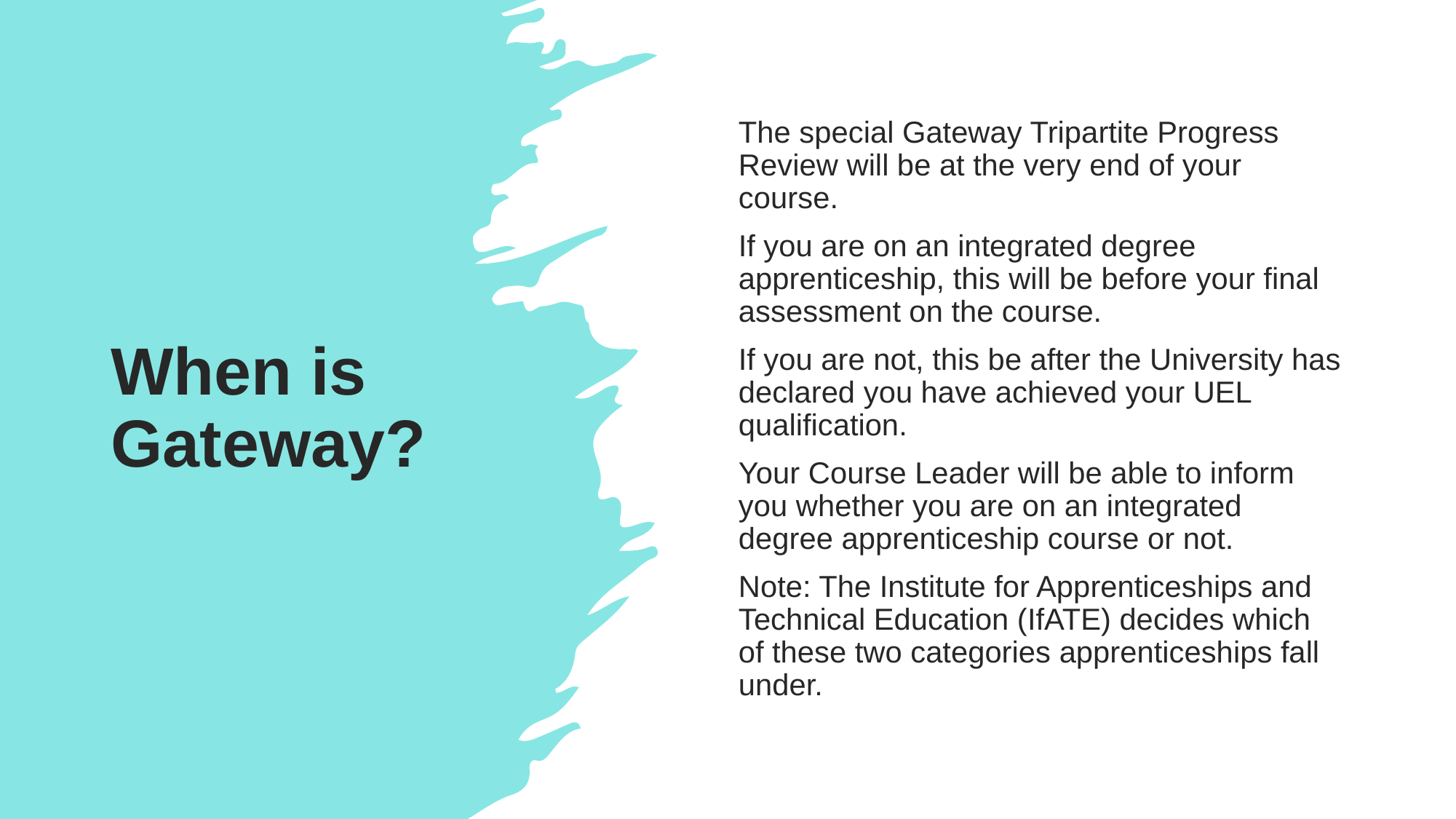

# When is Gateway?
The special Gateway Tripartite Progress Review will be at the very end of your course.
If you are on an integrated degree apprenticeship, this will be before your final assessment on the course.
If you are not, this be after the University has declared you have achieved your UEL qualification.
Your Course Leader will be able to inform you whether you are on an integrated degree apprenticeship course or not.
Note: The Institute for Apprenticeships and Technical Education (IfATE) decides which of these two categories apprenticeships fall under.